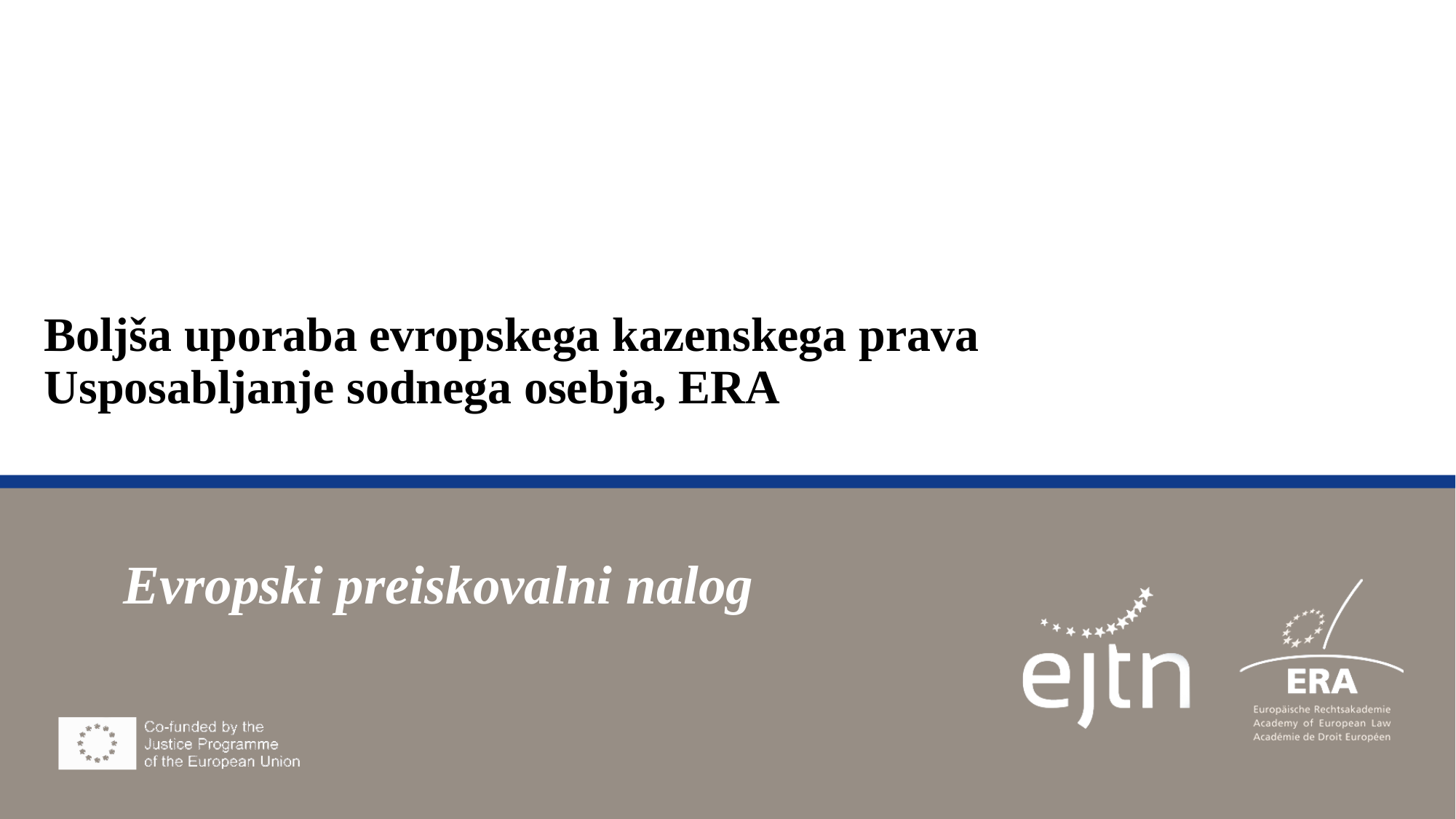

# Boljša uporaba evropskega kazenskega prava Usposabljanje sodnega osebja, ERA
Evropski preiskovalni nalog